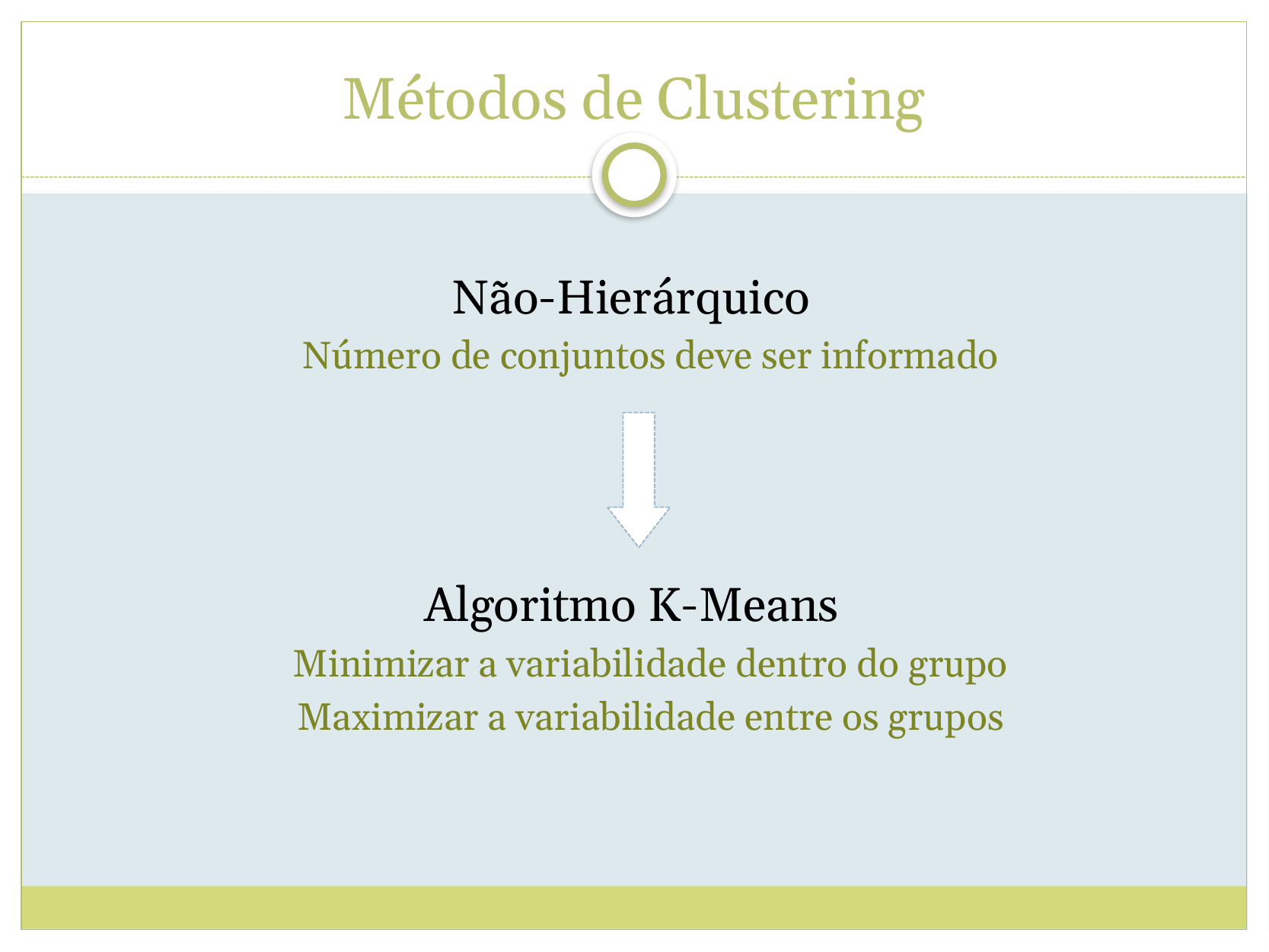

# Métodos de Clustering
Não-Hierárquico
Número de conjuntos deve ser informado

Algoritmo K-Means
Minimizar a variabilidade dentro do grupo
Maximizar a variabilidade entre os grupos